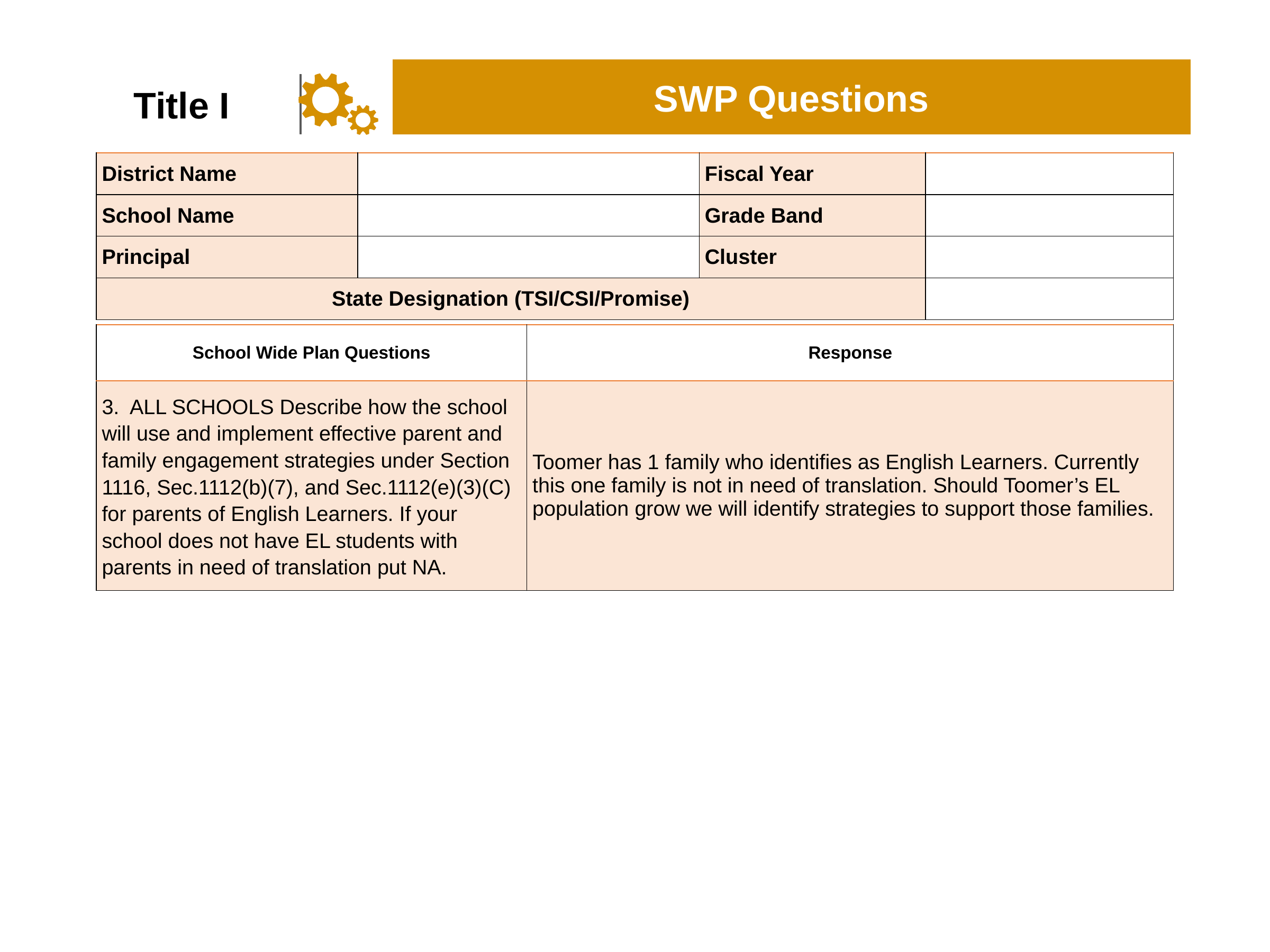

Title I
SWP Questions

| District Name |  | Fiscal Year |  |
| --- | --- | --- | --- |
| School Name |  | Grade Band |  |
| Principal |  | Cluster |  |
| State Designation (TSI/CSI/Promise) |  |  |  |
| School Wide Plan Questions | Response |
| --- | --- |
| 3.  ALL SCHOOLS Describe how the school will use and implement effective parent and family engagement strategies under Section 1116, Sec.1112(b)(7), and Sec.1112(e)(3)(C) for parents of English Learners. If your school does not have EL students with parents in need of translation put NA. | Toomer has 1 family who identifies as English Learners. Currently this one family is not in need of translation. Should Toomer’s EL population grow we will identify strategies to support those families. |